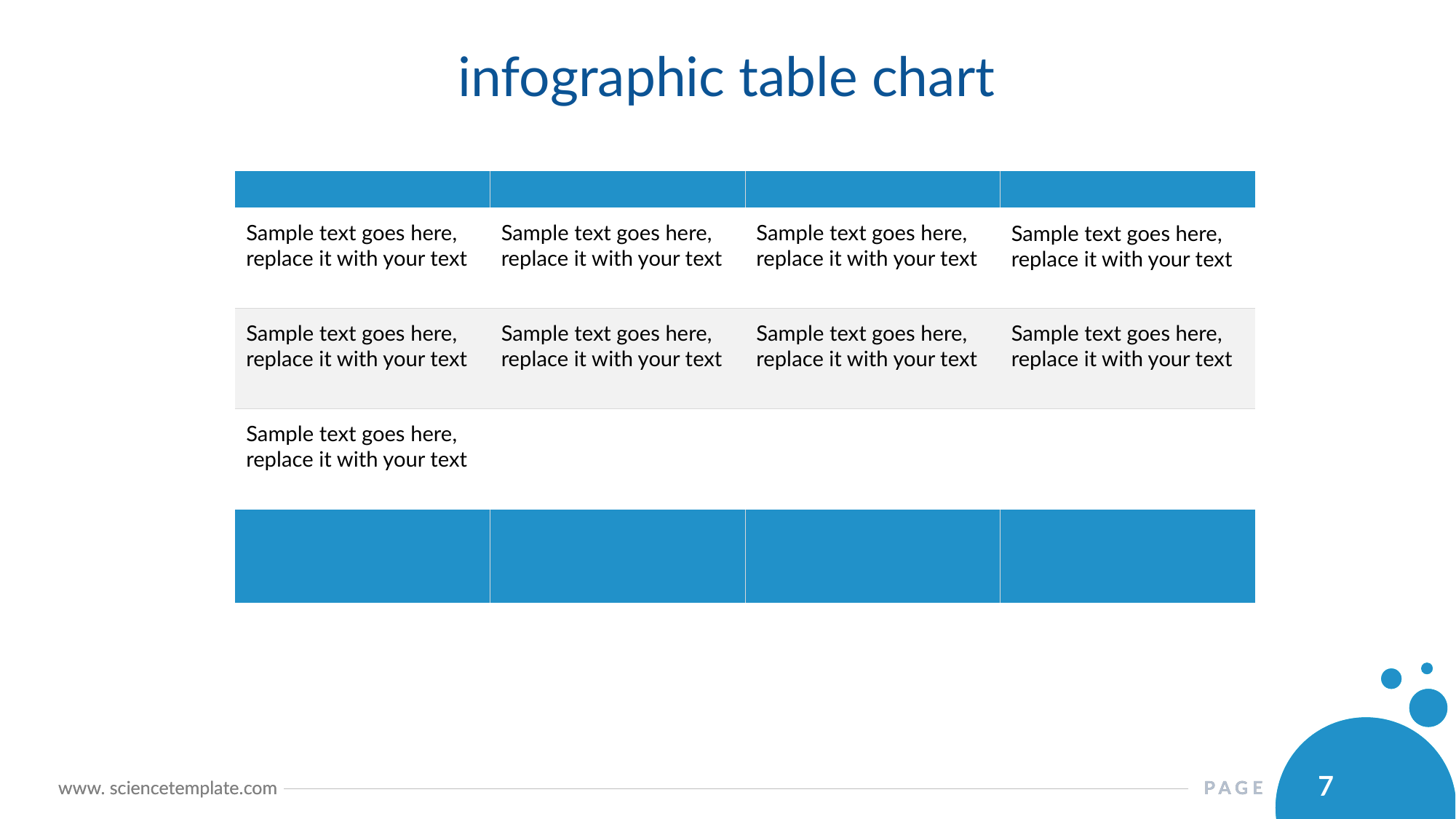

# infographic table chart
|  |  |  |  |
| --- | --- | --- | --- |
| Sample text goes here, replace it with your text | Sample text goes here, replace it with your text | Sample text goes here, replace it with your text | Sample text goes here, replace it with your text |
| Sample text goes here, replace it with your text | Sample text goes here, replace it with your text | Sample text goes here, replace it with your text | Sample text goes here, replace it with your text |
| Sample text goes here, replace it with your text |  |  |  |
|  |  |  |  |

7
www. sciencetemplate.com
P A G E